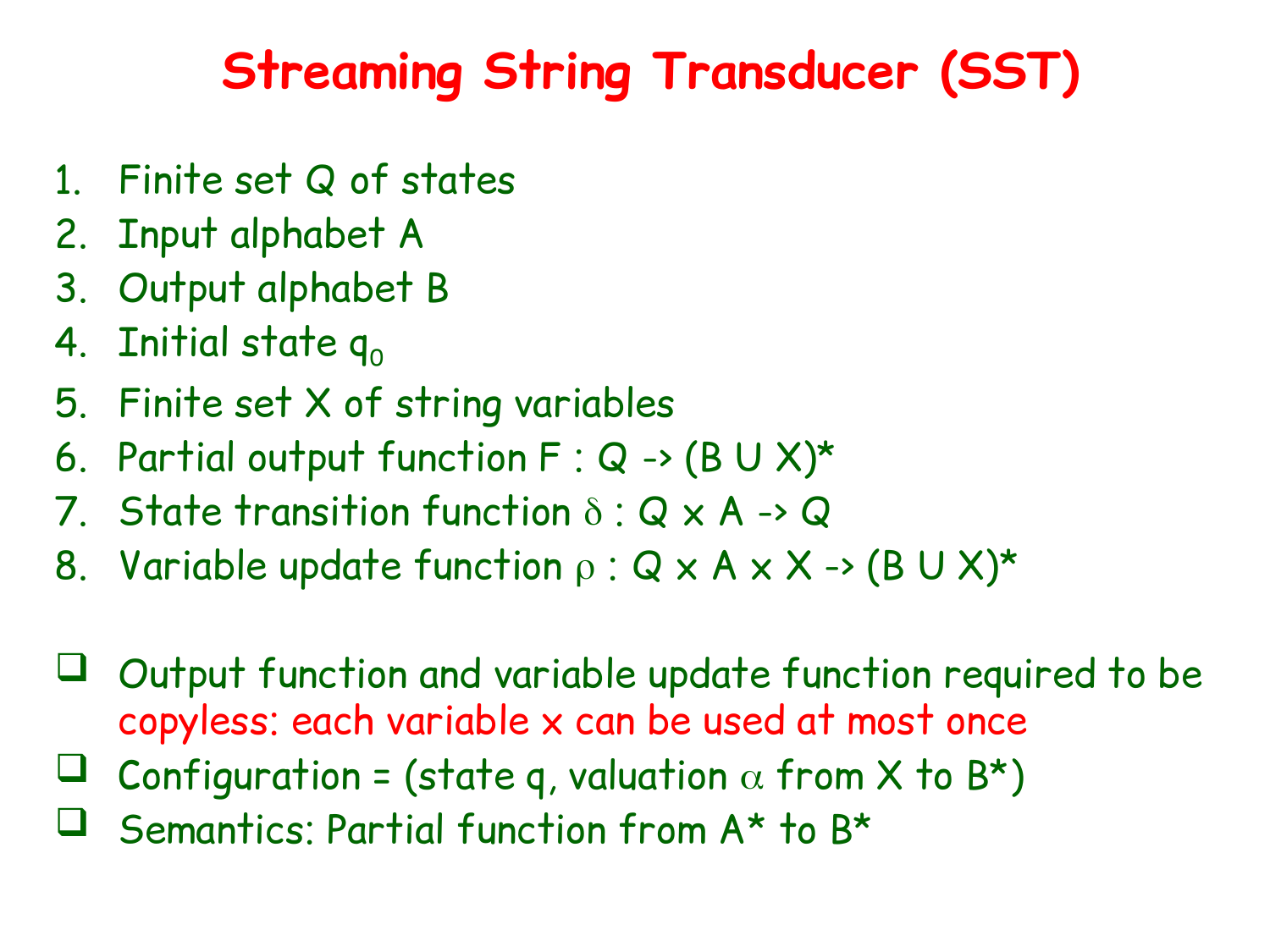

# Streaming String Transducer (SST)
Finite set Q of states
Input alphabet A
Output alphabet B
Initial state q0
Finite set X of string variables
Partial output function F : Q -> (B U X)*
State transition function δ : Q x A -> Q
Variable update function ρ : Q x A x X -> (B U X)*

Output function and variable update function required to be copyless: each variable x can be used at most once
Configuration = (state q, valuation α from X to B*)
Semantics: Partial function from A* to B*